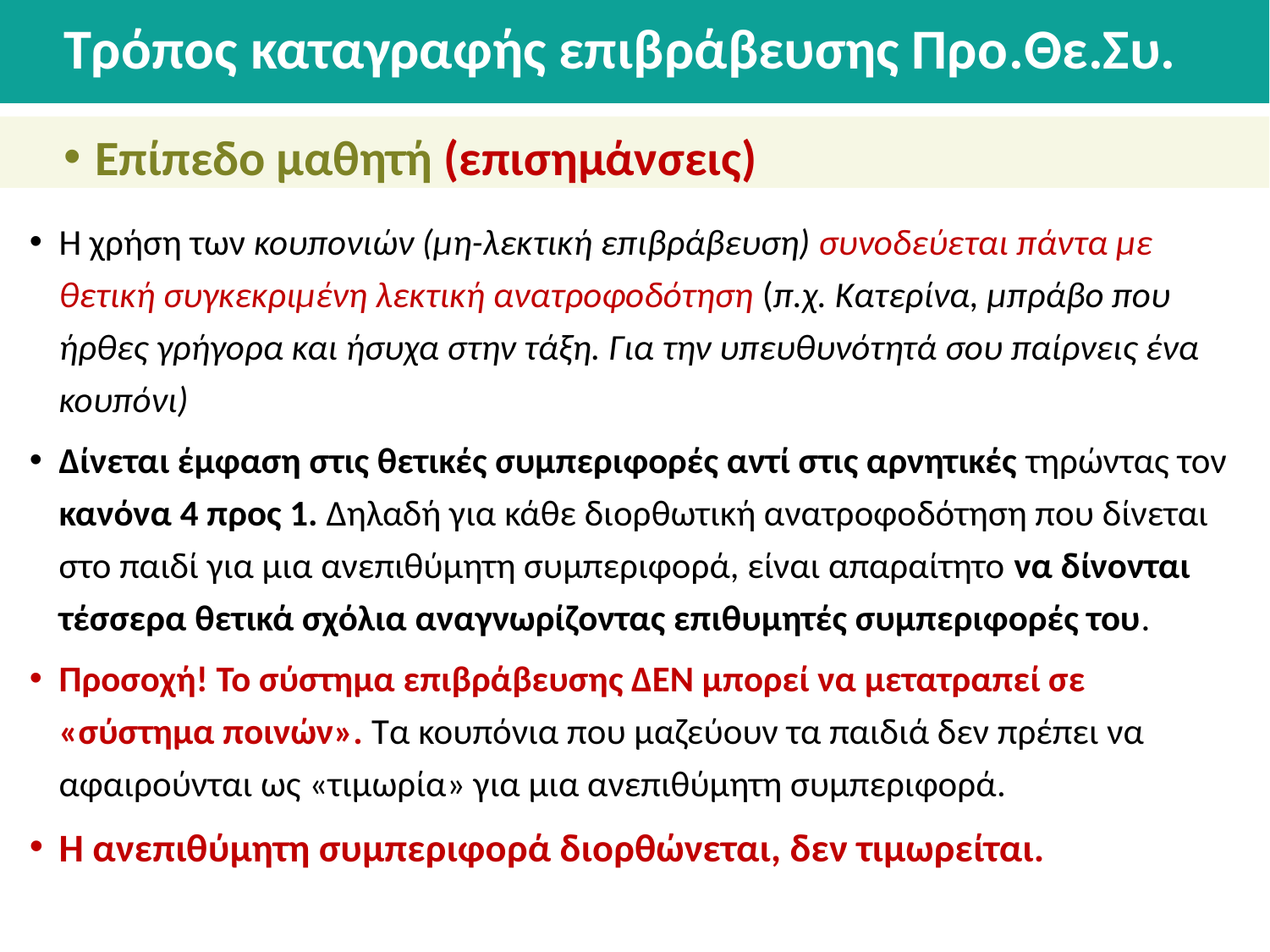

# Τρόπος καταγραφής επιβράβευσης Προ.Θε.Συ.
Επίπεδο μαθητή (επισημάνσεις)
Η χρήση των κουπονιών (μη-λεκτική επιβράβευση) συνοδεύεται πάντα με θετική συγκεκριμένη λεκτική ανατροφοδότηση (π.χ. Κατερίνα, μπράβο που ήρθες γρήγορα και ήσυχα στην τάξη. Για την υπευθυνότητά σου παίρνεις ένα κουπόνι)
Δίνεται έμφαση στις θετικές συμπεριφορές αντί στις αρνητικές τηρώντας τον κανόνα 4 προς 1. Δηλαδή για κάθε διορθωτική ανατροφοδότηση που δίνεται στο παιδί για μια ανεπιθύμητη συμπεριφορά, είναι απαραίτητο να δίνονται τέσσερα θετικά σχόλια αναγνωρίζοντας επιθυμητές συμπεριφορές του.
Προσοχή! Το σύστημα επιβράβευσης ΔΕΝ μπορεί να μετατραπεί σε «σύστημα ποινών». Τα κουπόνια που μαζεύουν τα παιδιά δεν πρέπει να αφαιρούνται ως «τιμωρία» για μια ανεπιθύμητη συμπεριφορά.
Η ανεπιθύμητη συμπεριφορά διορθώνεται, δεν τιμωρείται.